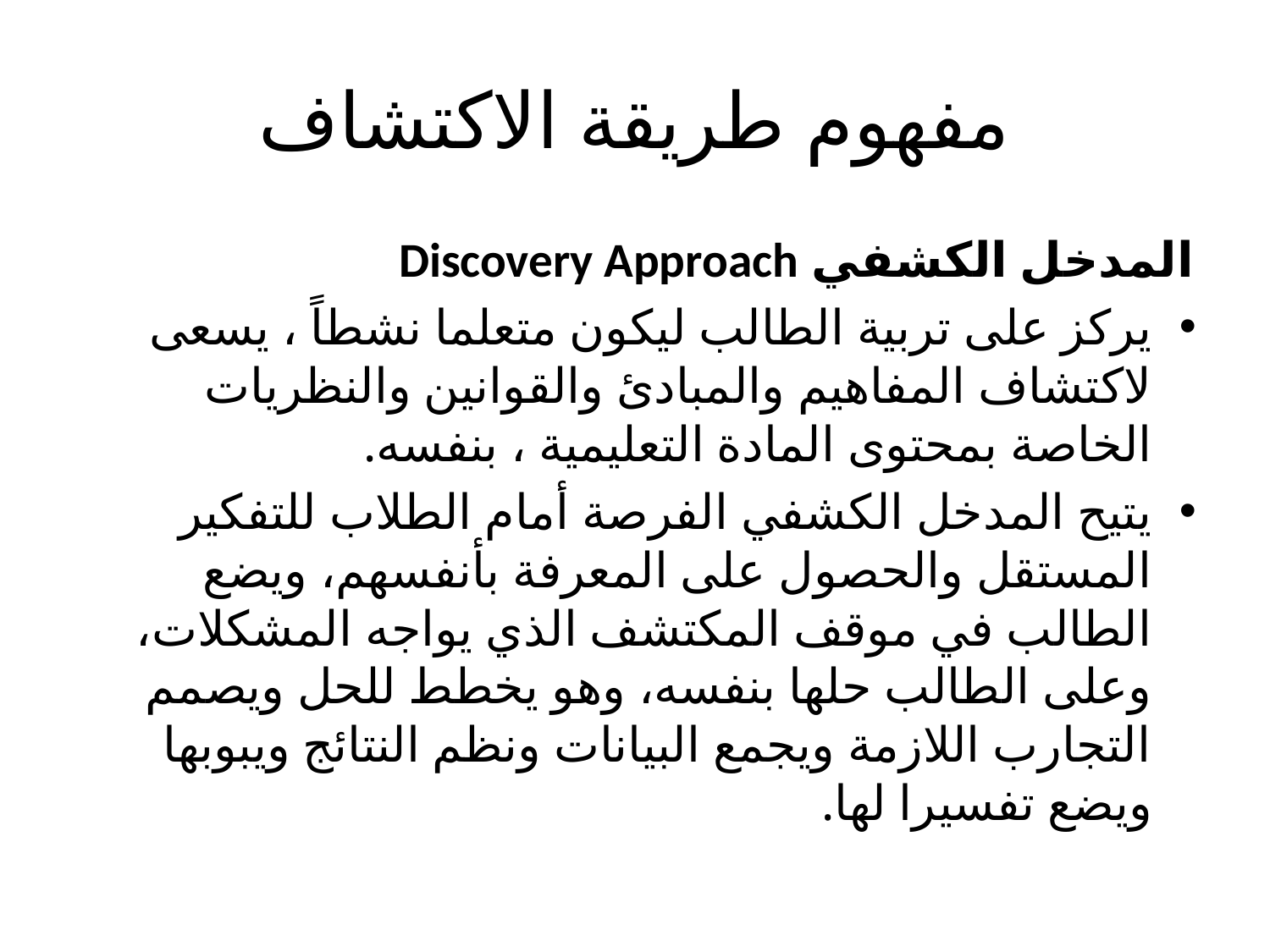

# مفهوم طريقة الاكتشاف
المدخل الكشفي Discovery Approach
يركز على تربية الطالب ليكون متعلما نشطاً ، يسعى لاكتشاف المفاهيم والمبادئ والقوانين والنظريات الخاصة بمحتوى المادة التعليمية ، بنفسه.
يتيح المدخل الكشفي الفرصة أمام الطلاب للتفكير المستقل والحصول على المعرفة بأنفسهم، ويضع الطالب في موقف المكتشف الذي يواجه المشكلات، وعلى الطالب حلها بنفسه، وهو يخطط للحل ويصمم التجارب اللازمة ويجمع البيانات ونظم النتائج ويبوبها ويضع تفسيرا لها.